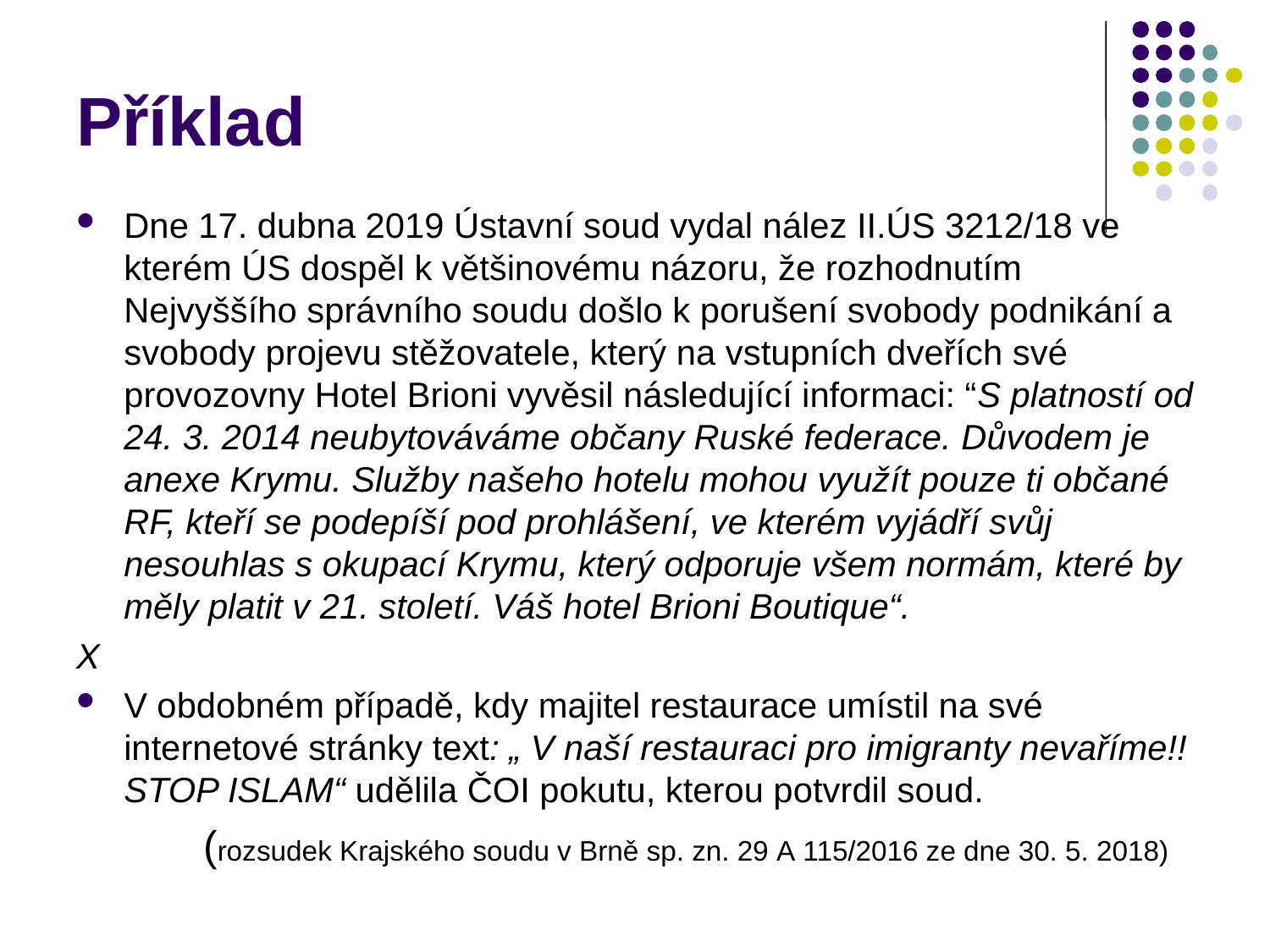

# Příklad
Dne 17. dubna 2019 Ústavní soud vydal nález II.ÚS 3212/18 ve kterém ÚS dospěl k většinovému názoru, že rozhodnutím Nejvyššího správního soudu došlo k porušení svobody podnikání a svobody projevu stěžovatele, který na vstupních dveřích své provozovny Hotel Brioni vyvěsil následující informaci: “S platností od 24. 3. 2014 neubytováváme občany Ruské federace. Důvodem je anexe Krymu. Služby našeho hotelu mohou využít pouze ti občané RF, kteří se podepíší pod prohlášení, ve kterém vyjádří svůj nesouhlas s okupací Krymu, který odporuje všem normám, které by měly platit v 21. století. Váš hotel Brioni Boutique“.
X
V obdobném případě, kdy majitel restaurace umístil na své internetové stránky text: „ V naší restauraci pro imigranty nevaříme!! STOP ISLAM“ udělila ČOI pokutu, kterou potvrdil soud.
	(rozsudek Krajského soudu v Brně sp. zn. 29 A 115/2016 ze dne 30. 5. 2018)